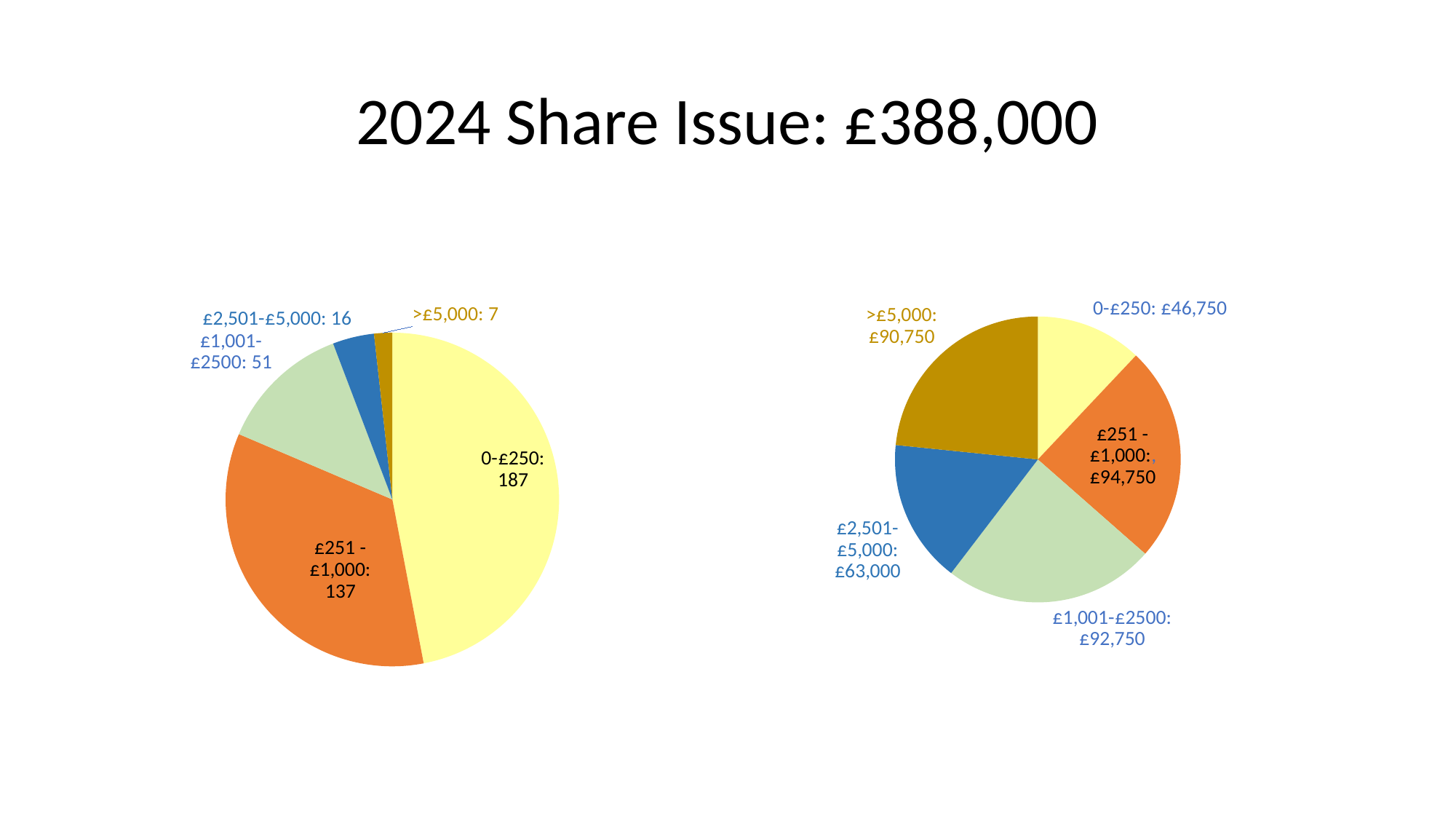

# 2024 Share Issue: £388,000

### Chart

| Category | Sales |
|---|---|
| 0-£250 | 46750.0 |
| £251 - £1,000 | 94750.0 |
| £1,001-£2500 | 92750.0 |
| £2,501-£5,000 | 63000.0 |
| >£5,000 | 90750.0 |

### Chart

| Category | Sales |
|---|---|
| 0-£250 | 187.0 |
| £251 - £1,000 | 137.0 |
| £1,001-£2500 | 51.0 |
| £2,501-£5,000 | 16.0 |
| >£5,000 | 7.0 |